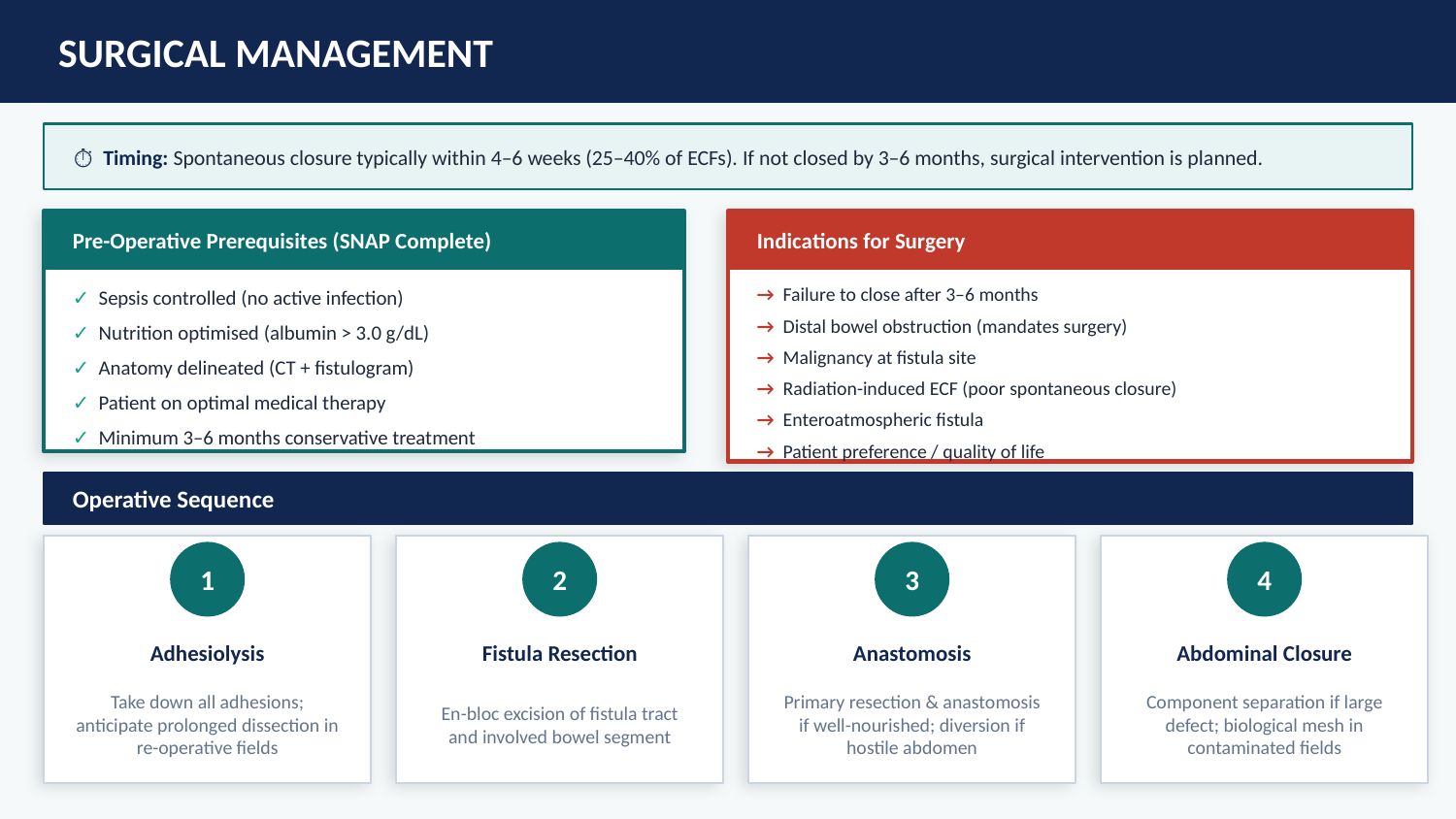

SURGICAL MANAGEMENT

⏱  Timing: Spontaneous closure typically within 4–6 weeks (25–40% of ECFs). If not closed by 3–6 months, surgical intervention is planned.

Pre-Operative Prerequisites (SNAP Complete)

Indications for Surgery
→  Failure to close after 3–6 months
✓  Sepsis controlled (no active infection)
→  Distal bowel obstruction (mandates surgery)
✓  Nutrition optimised (albumin > 3.0 g/dL)
→  Malignancy at fistula site
✓  Anatomy delineated (CT + fistulogram)
→  Radiation-induced ECF (poor spontaneous closure)
✓  Patient on optimal medical therapy
→  Enteroatmospheric fistula
✓  Minimum 3–6 months conservative treatment
→  Patient preference / quality of life

Operative Sequence

1

2

3

4
Adhesiolysis
Fistula Resection
Anastomosis
Abdominal Closure
Take down all adhesions; anticipate prolonged dissection in re-operative fields
En-bloc excision of fistula tract and involved bowel segment
Primary resection & anastomosis if well-nourished; diversion if hostile abdomen
Component separation if large defect; biological mesh in contaminated fields